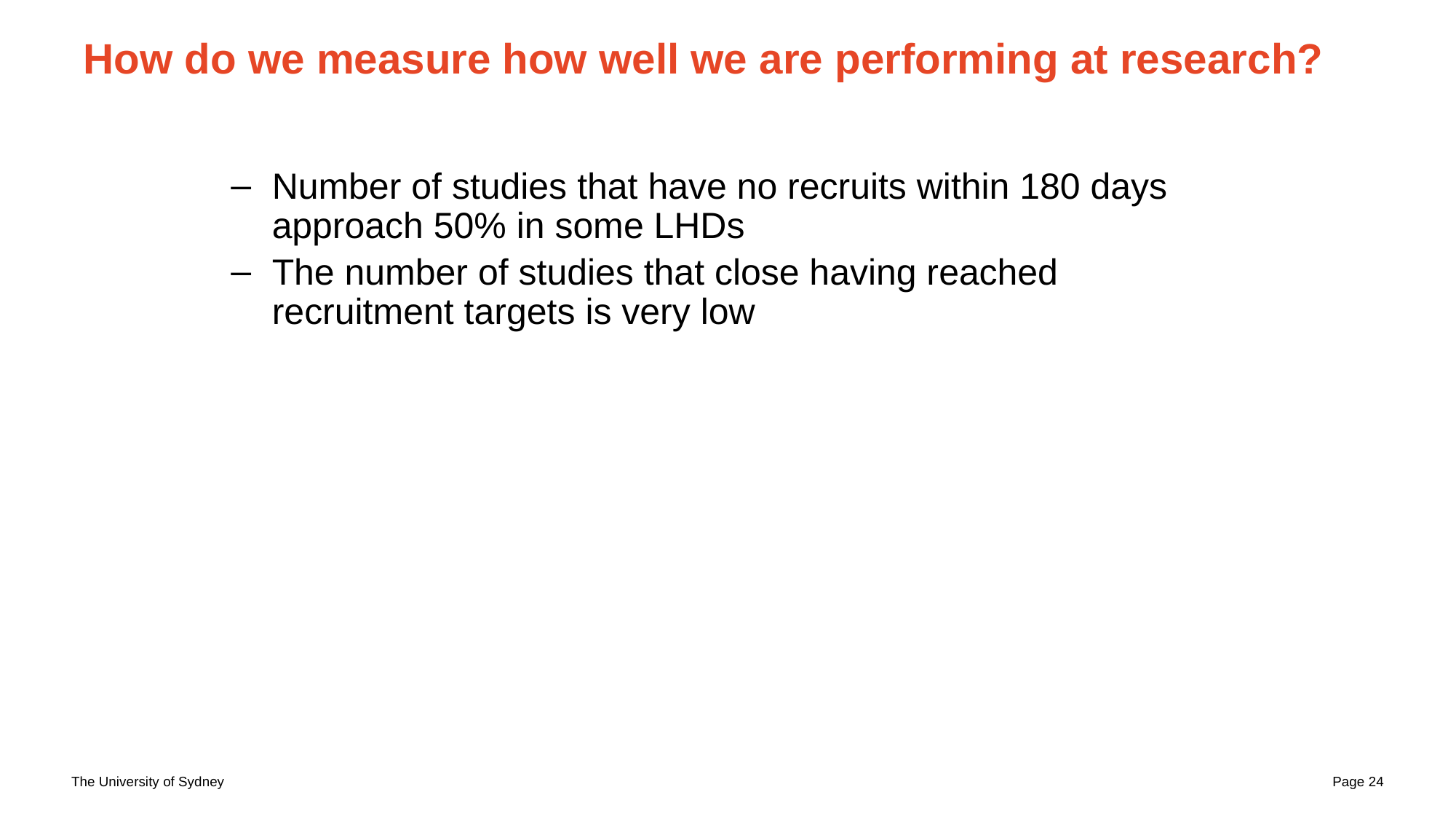

# How do we measure how well we are performing at research?
Number of studies that have no recruits within 180 days approach 50% in some LHDs
The number of studies that close having reached recruitment targets is very low